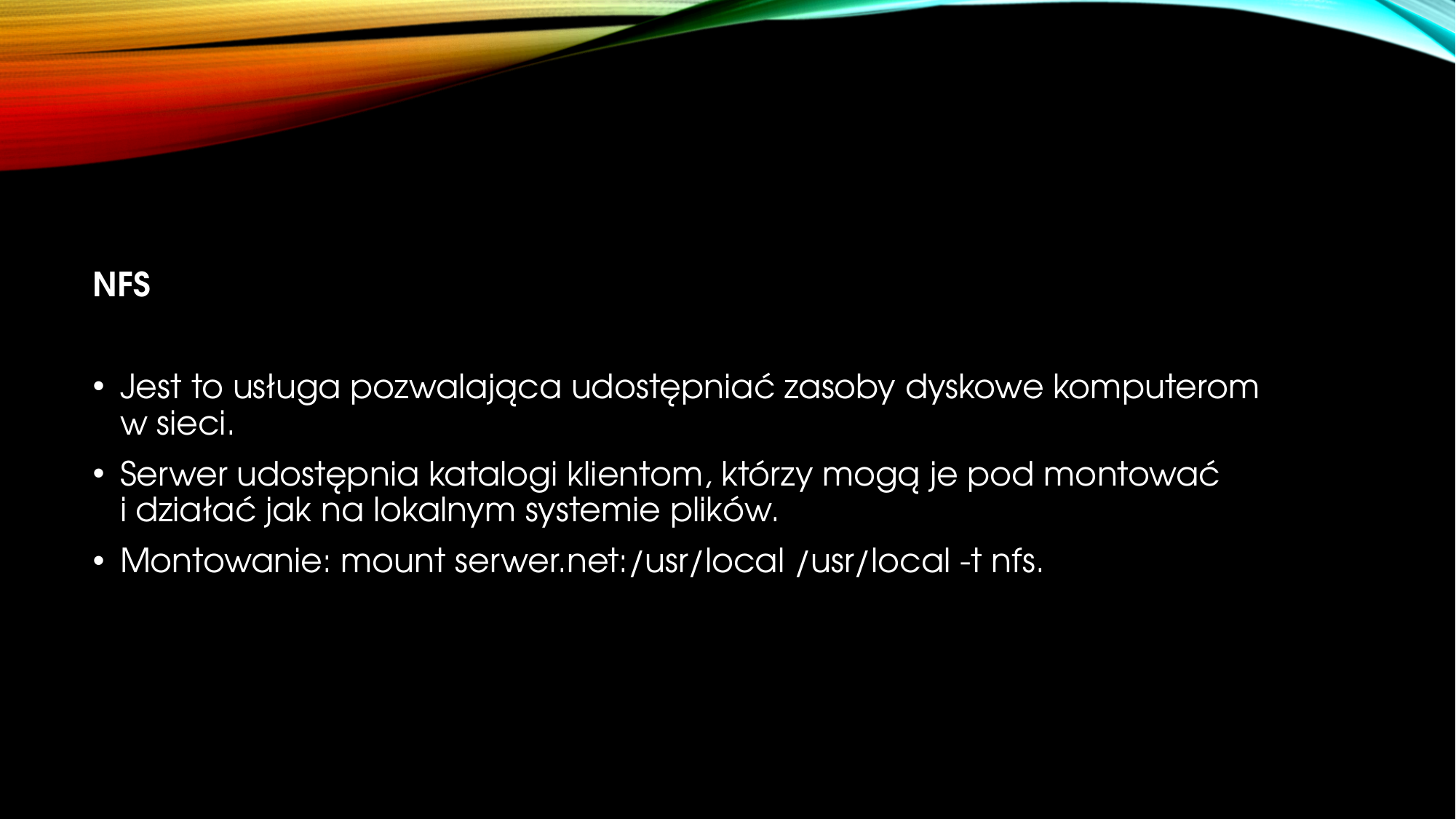

NFS

Jest to usługa pozwalająca udostępniać zasoby dyskowe komputerom w sieci.
Serwer udostępnia katalogi klientom, którzy mogą je pod montować i działać jak na lokalnym systemie plików.
Montowanie: mount serwer.net:/usr/local /usr/local -t nfs.